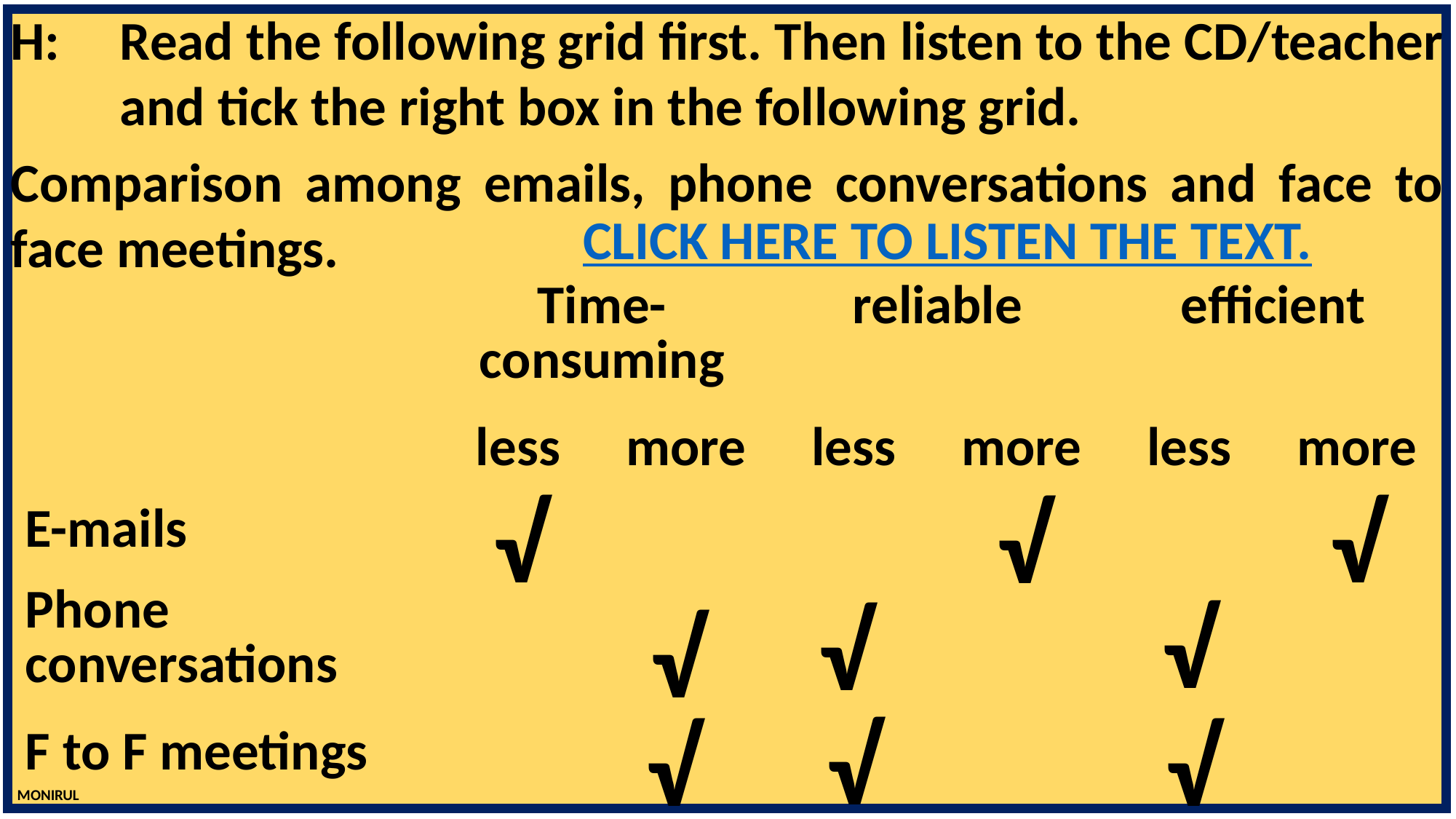

H:	Read the following grid first. Then listen to the CD/teacher 	and tick the right box in the following grid.
Comparison among emails, phone conversations and face to face meetings.
CLICK HERE TO LISTEN THE TEXT.
|  | Time-consuming |  | reliable |  | efficient |  |
| --- | --- | --- | --- | --- | --- | --- |
|  | less | more | less | more | less | more |
| E-mails |  |  |  |  |  |  |
| Phone conversations |  |  |  |  |  |  |
| F to F meetings |  |  |  |  |  |  |
√
√
√
√
√
√
√
√
√